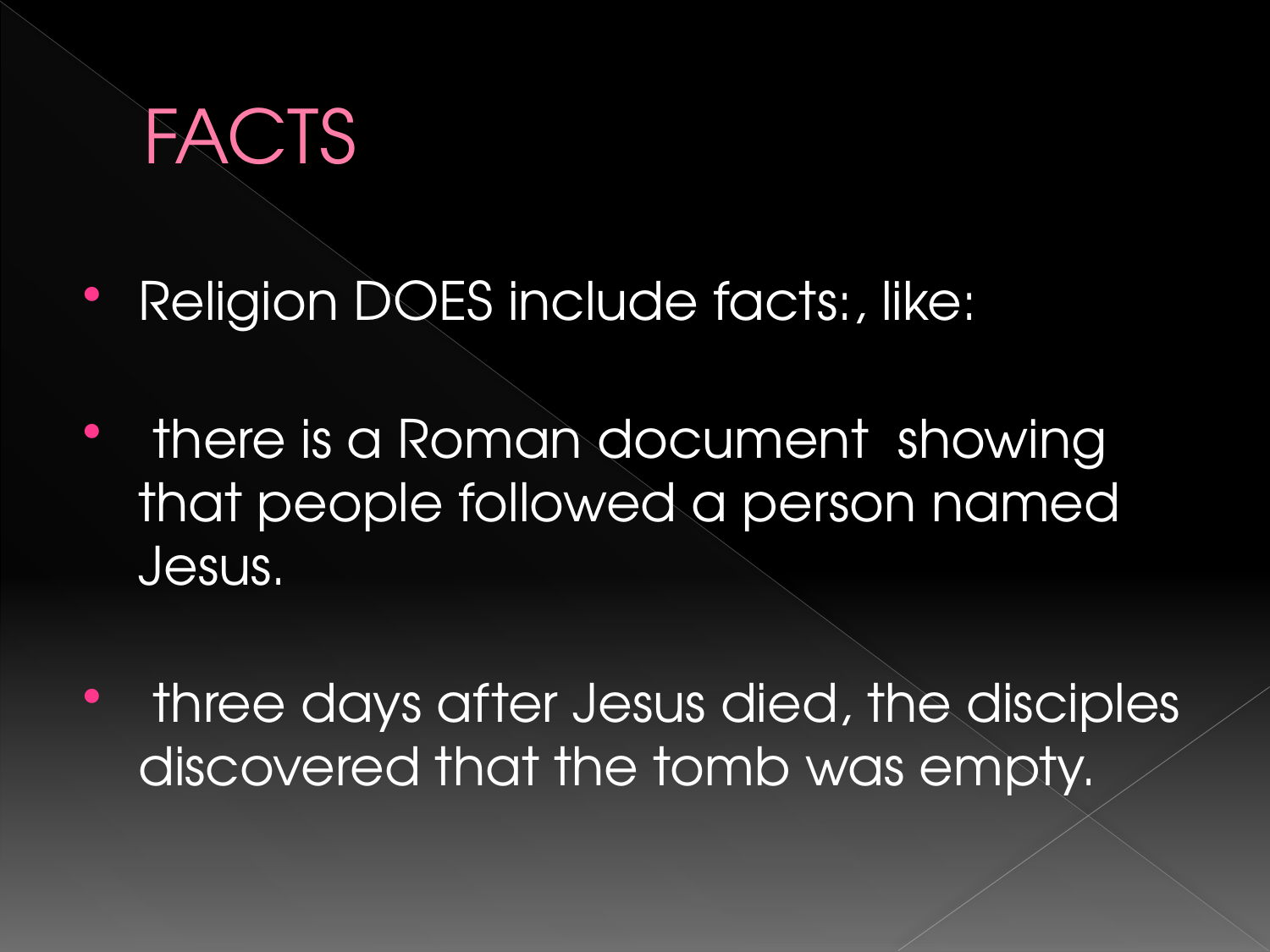

# FACTS
Religion DOES include facts:, like:
 there is a Roman document  showing that people followed a person named Jesus.
 three days after Jesus died, the disciples discovered that the tomb was empty.